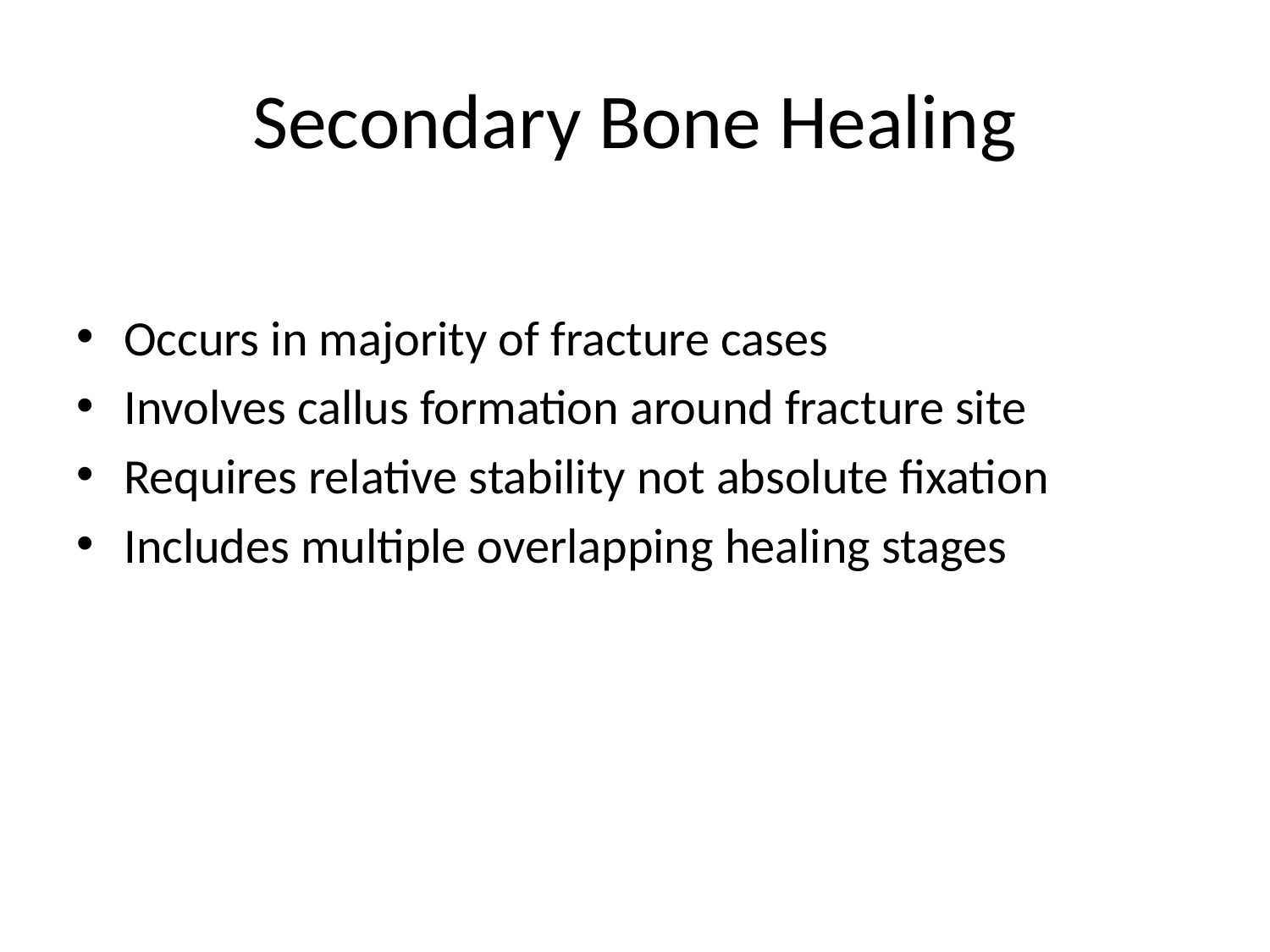

# Secondary Bone Healing

Occurs in majority of fracture cases
Involves callus formation around fracture site
Requires relative stability not absolute fixation
Includes multiple overlapping healing stages